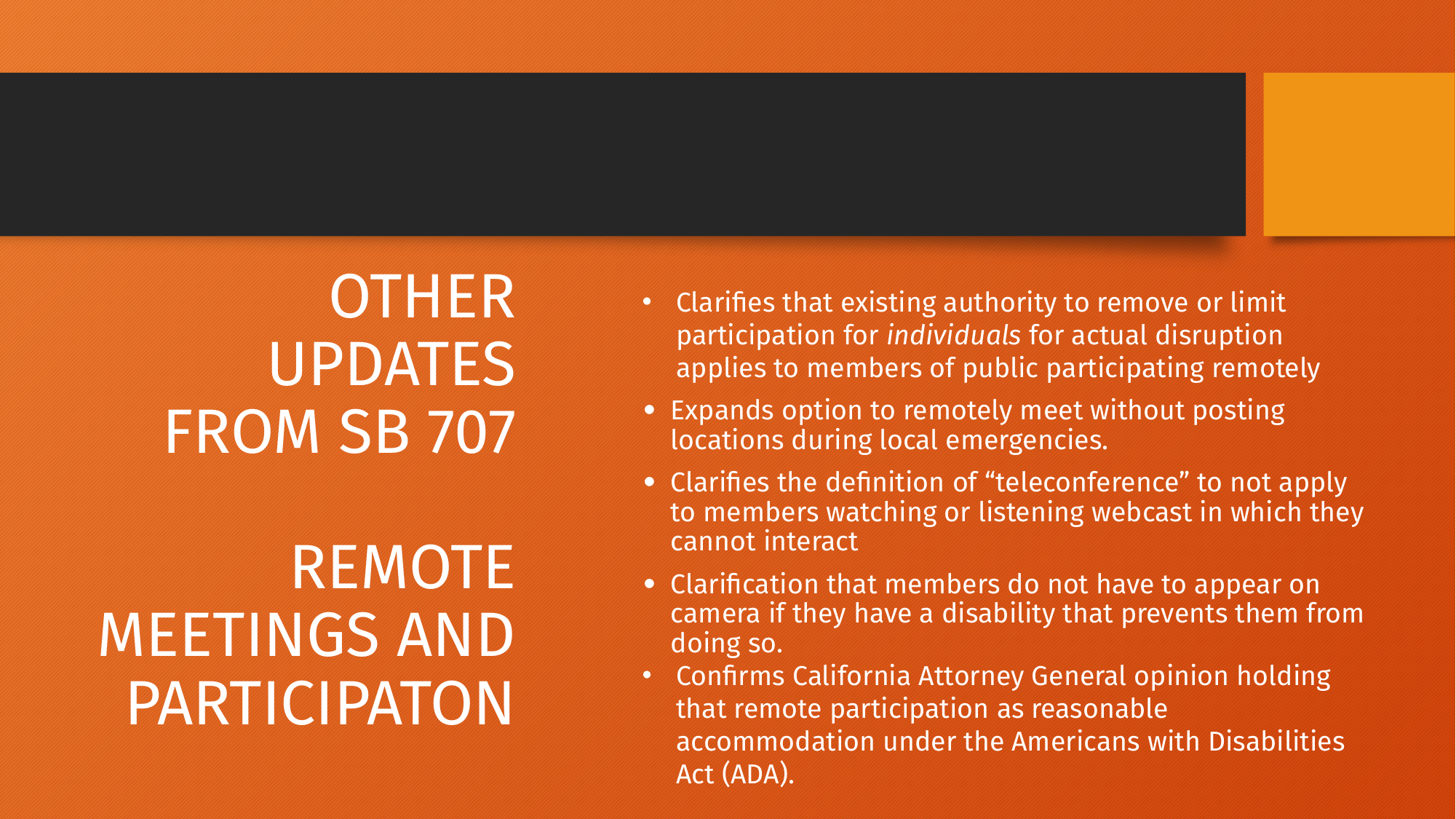

# OTHER UPDATES FROM SB 707 REMOTE MEETINGS AND PARTICIPATON

Clarifies that existing authority to remove or limit participation for individuals for actual disruption applies to members of public participating remotely
Expands option to remotely meet without posting locations during local emergencies.
Clarifies the definition of “teleconference” to not apply to members watching or listening webcast in which they cannot interact
Clarification that members do not have to appear on camera if they have a disability that prevents them from doing so.
Confirms California Attorney General opinion holding that remote participation as reasonable accommodation under the Americans with Disabilities Act (ADA).